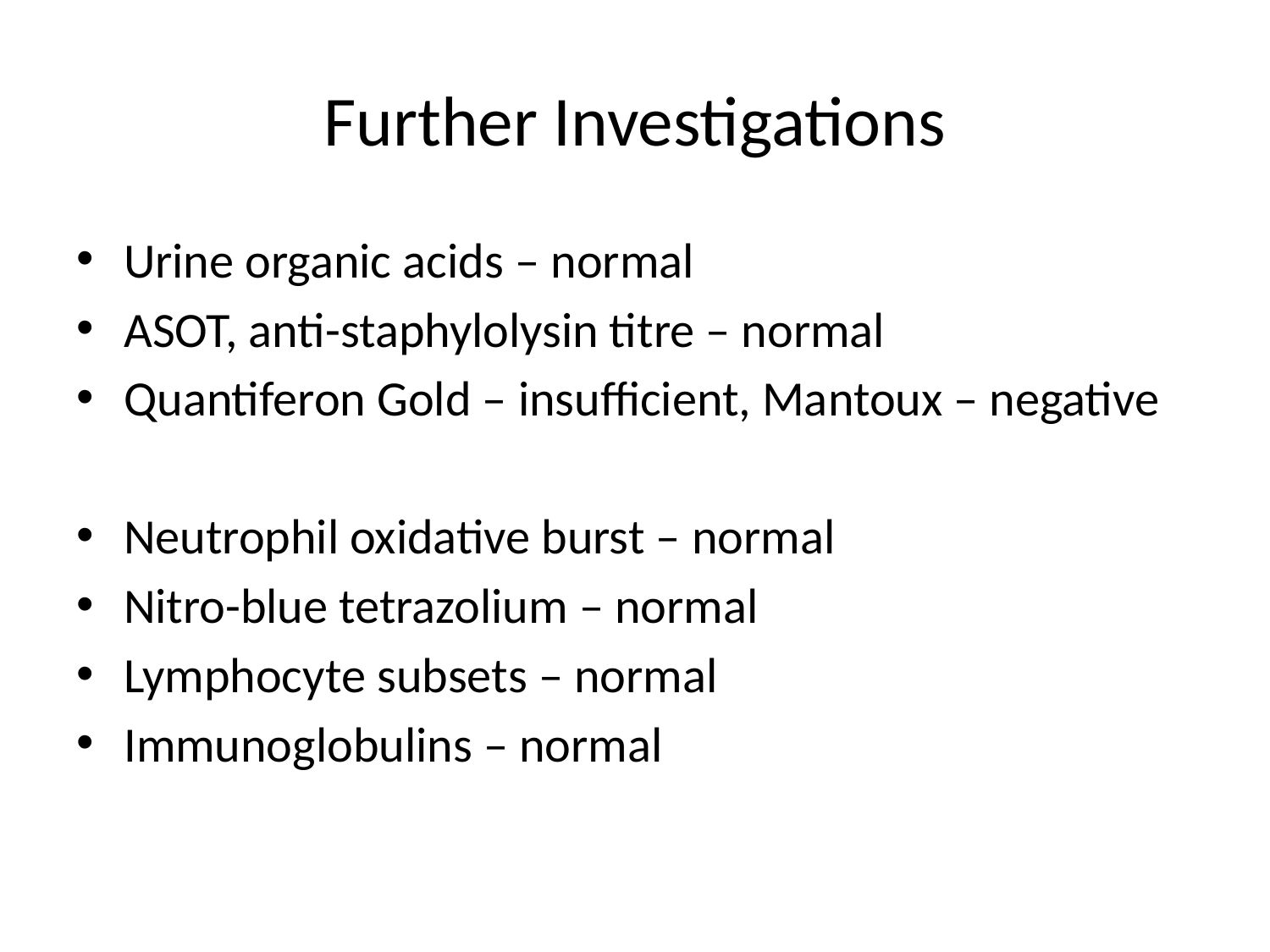

# Further Investigations
Urine organic acids – normal
ASOT, anti-staphylolysin titre – normal
Quantiferon Gold – insufficient, Mantoux – negative

Neutrophil oxidative burst – normal
Nitro-blue tetrazolium – normal
Lymphocyte subsets – normal
Immunoglobulins – normal